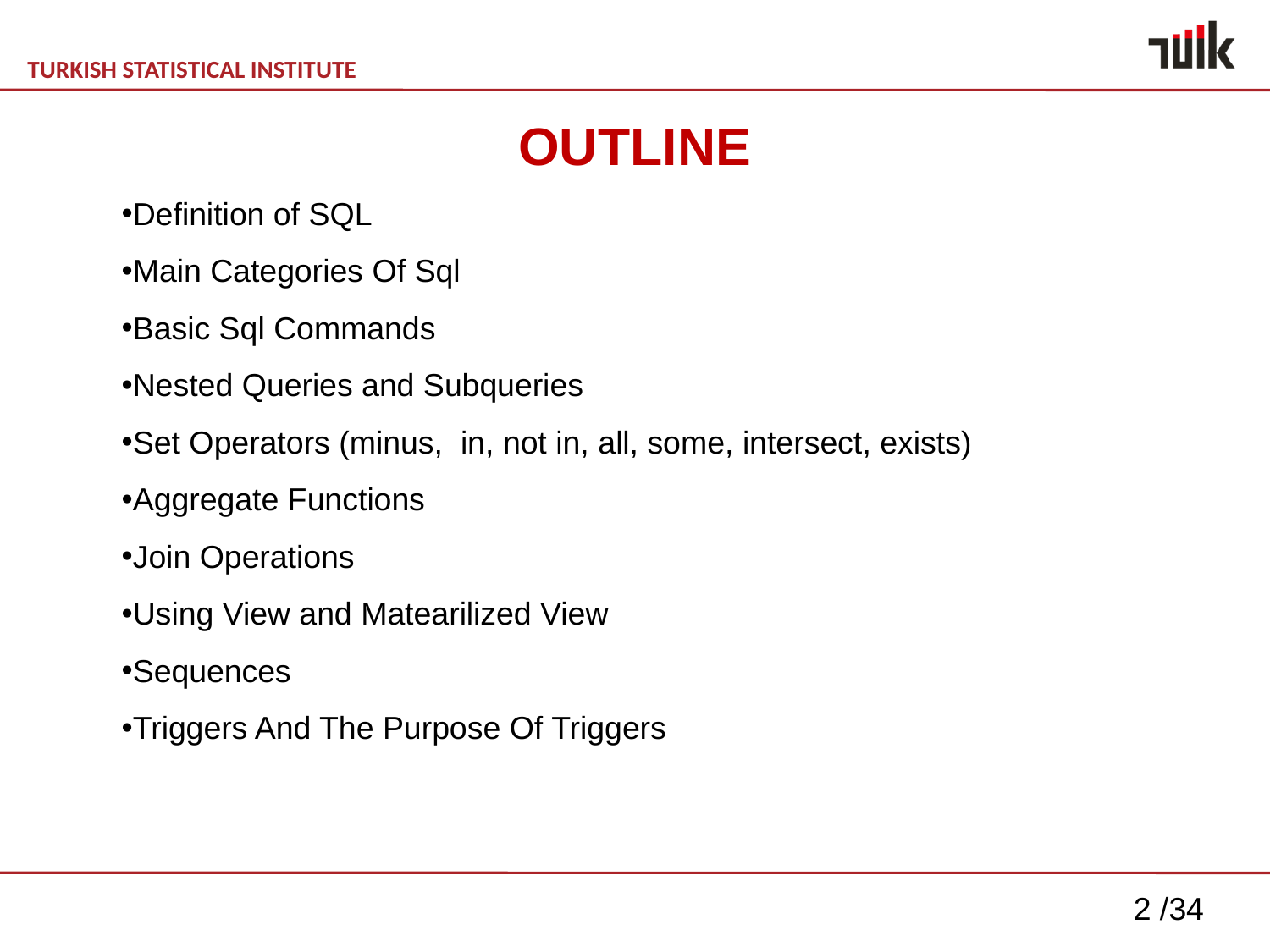

# OUTLINE
Definition of SQL
Main Categories Of Sql
Basic Sql Commands
Nested Queries and Subqueries
Set Operators (minus,  in, not in, all, some, intersect, exists)
Aggregate Functions
Join Operations
Using View and Matearilized View
Sequences
Triggers And The Purpose Of Triggers